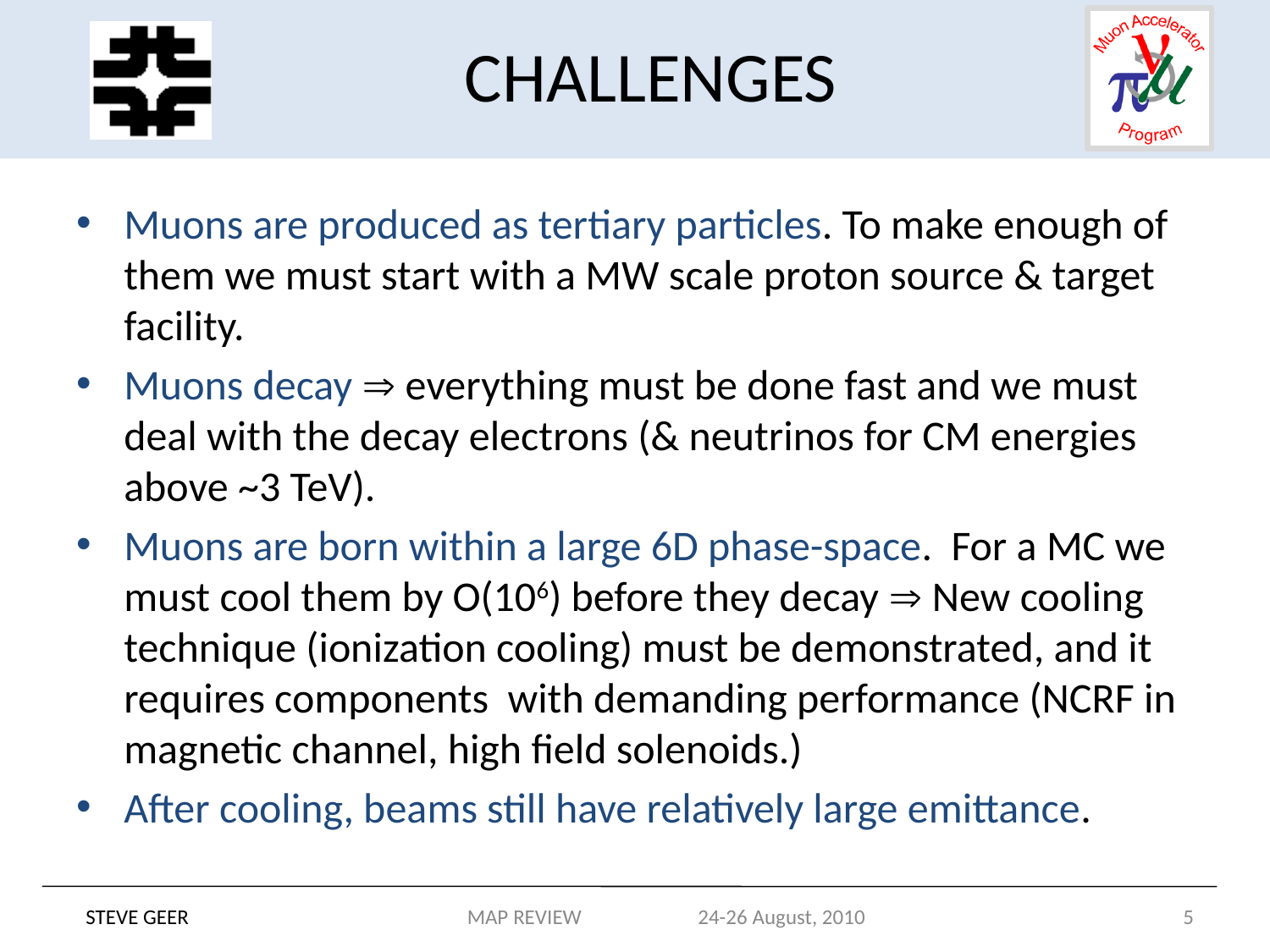

# CHALLENGES
Muons are produced as tertiary particles. To make enough of them we must start with a MW scale proton source & target facility.
Muons decay ⇒ everything must be done fast and we must deal with the decay electrons (& neutrinos for CM energies above ~3 TeV).
Muons are born within a large 6D phase-space.  For a MC we must cool them by O(106) before they decay ⇒ New cooling technique (ionization cooling) must be demonstrated, and it requires components  with demanding performance (NCRF in magnetic channel, high field solenoids.)
After cooling, beams still have relatively large emittance.

  STEVE GEER
MAP REVIEW                        24-26 August, 2010
5